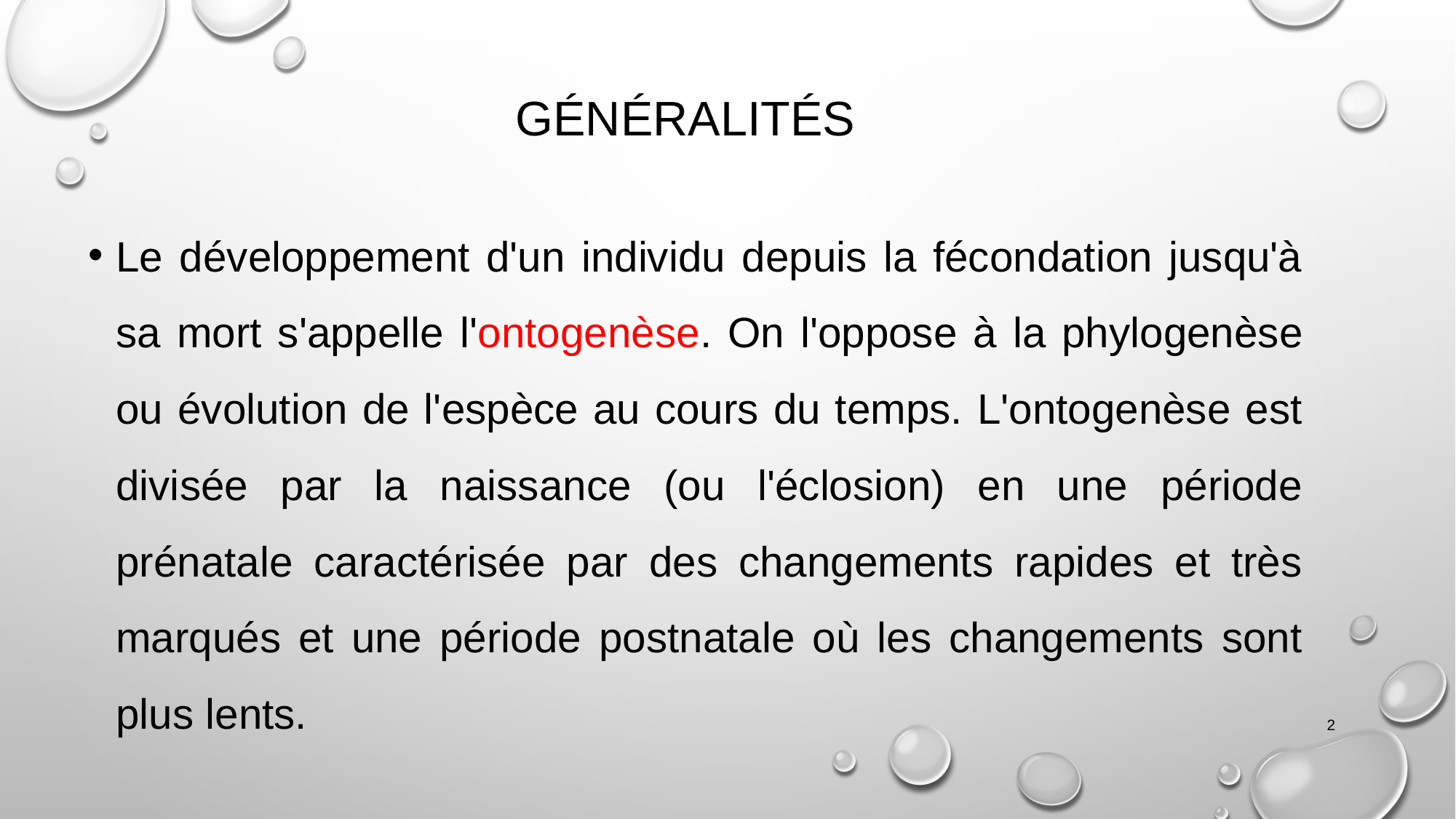

# Généralités
Le développement d'un individu depuis la fécondation jusqu'à sa mort s'appelle l'ontogenèse. On l'oppose à la phylogenèse ou évolution de l'espèce au cours du temps. L'ontogenèse est divisée par la naissance (ou l'éclosion) en une période prénatale caractérisée par des changements rapides et très marqués et une période postnatale où les changements sont plus lents.

2